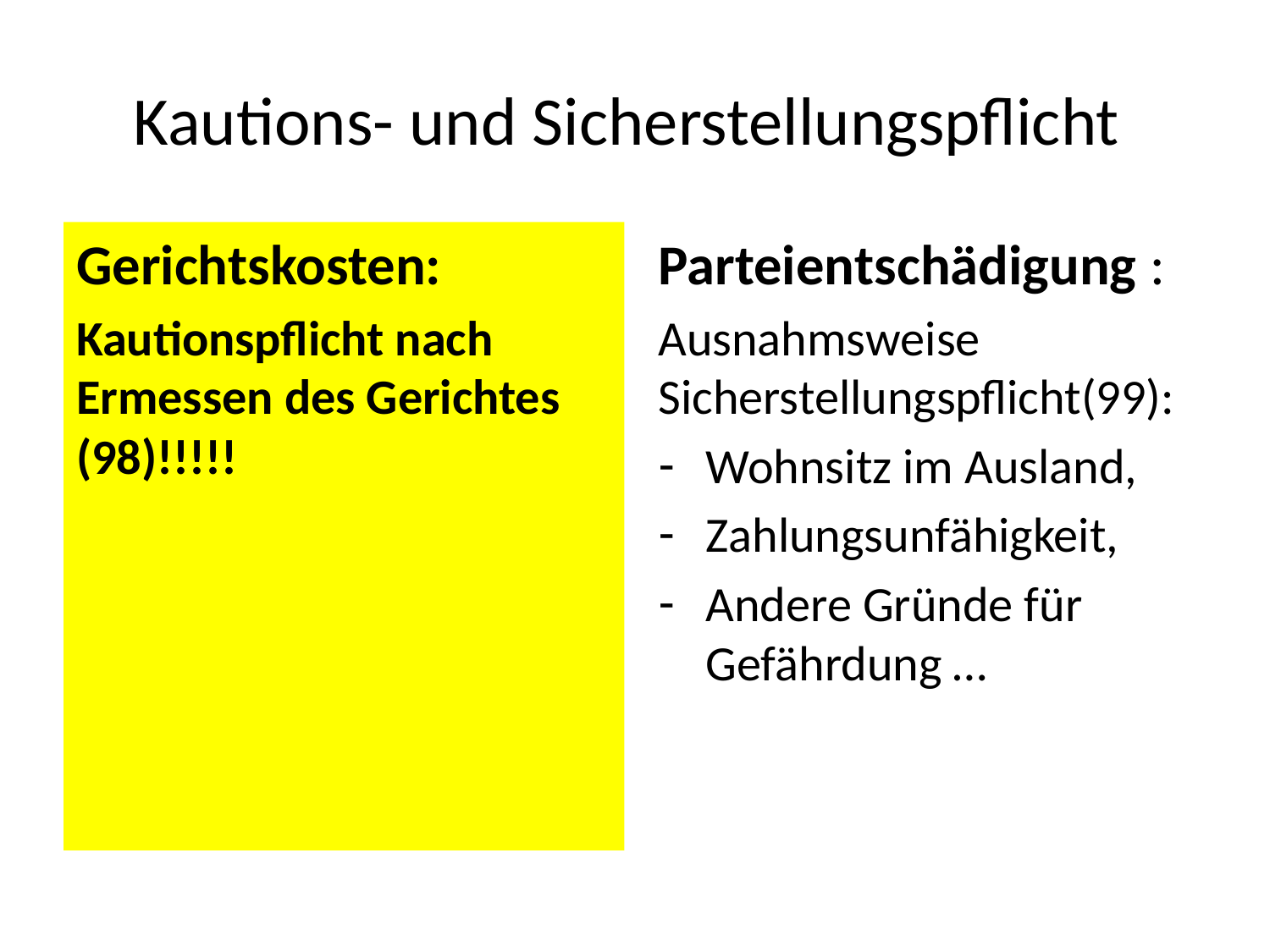

# Kautions- und Sicherstellungspflicht
Gerichtskosten:
Kautionspflicht nach Ermessen des Gerichtes (98)!!!!!
Parteientschädigung :
Ausnahmsweise Sicherstellungspflicht(99):
Wohnsitz im Ausland,
Zahlungsunfähigkeit,
Andere Gründe für Gefährdung …